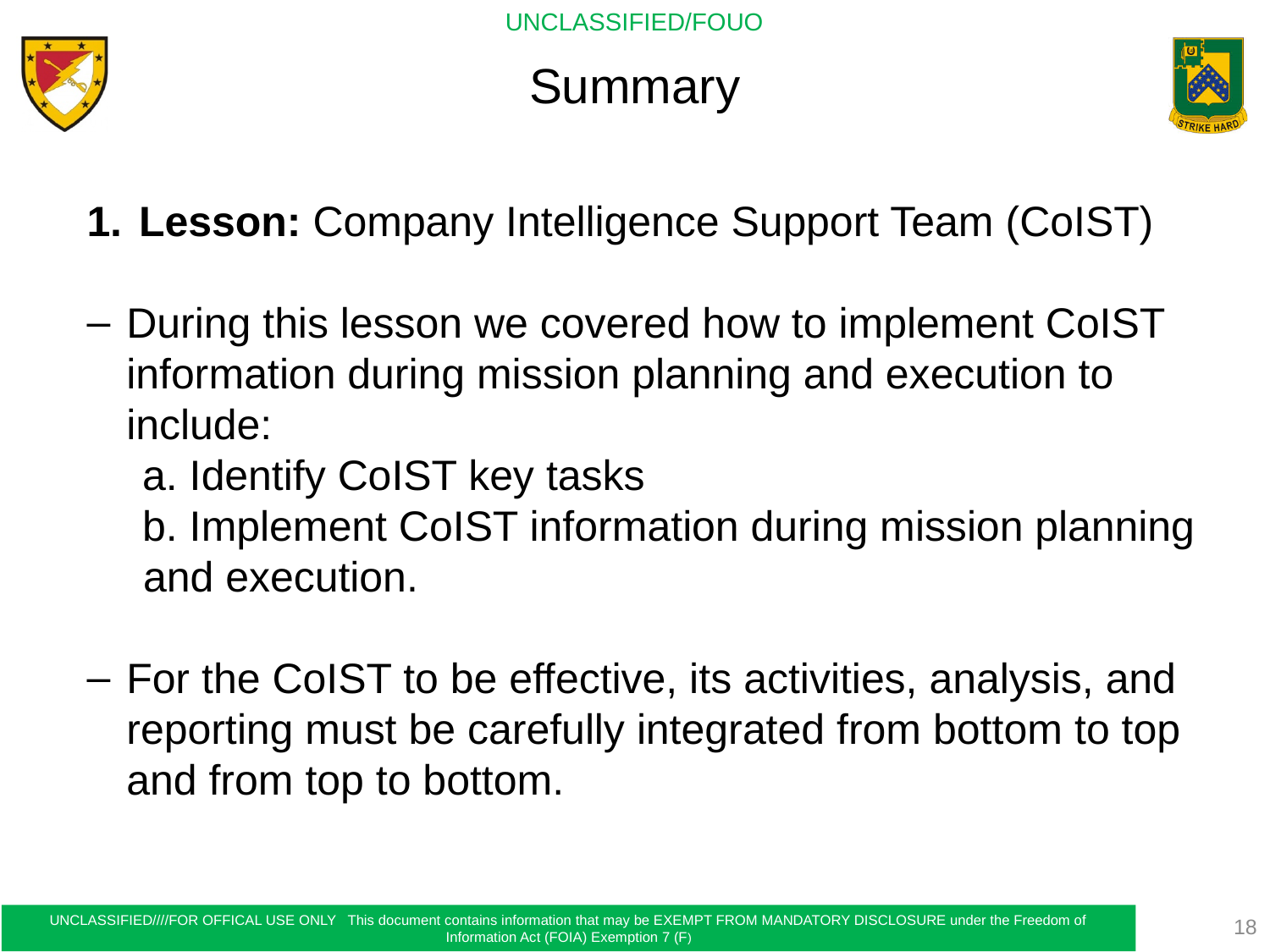

# Summary

 Lesson: Company Intelligence Support Team (CoIST)

During this lesson we covered how to implement CoIST information during mission planning and execution to include:
a. Identify CoIST key tasks
b. Implement CoIST information during mission planning and execution.

For the CoIST to be effective, its activities, analysis, and reporting must be carefully integrated from bottom to top and from top to bottom.

18